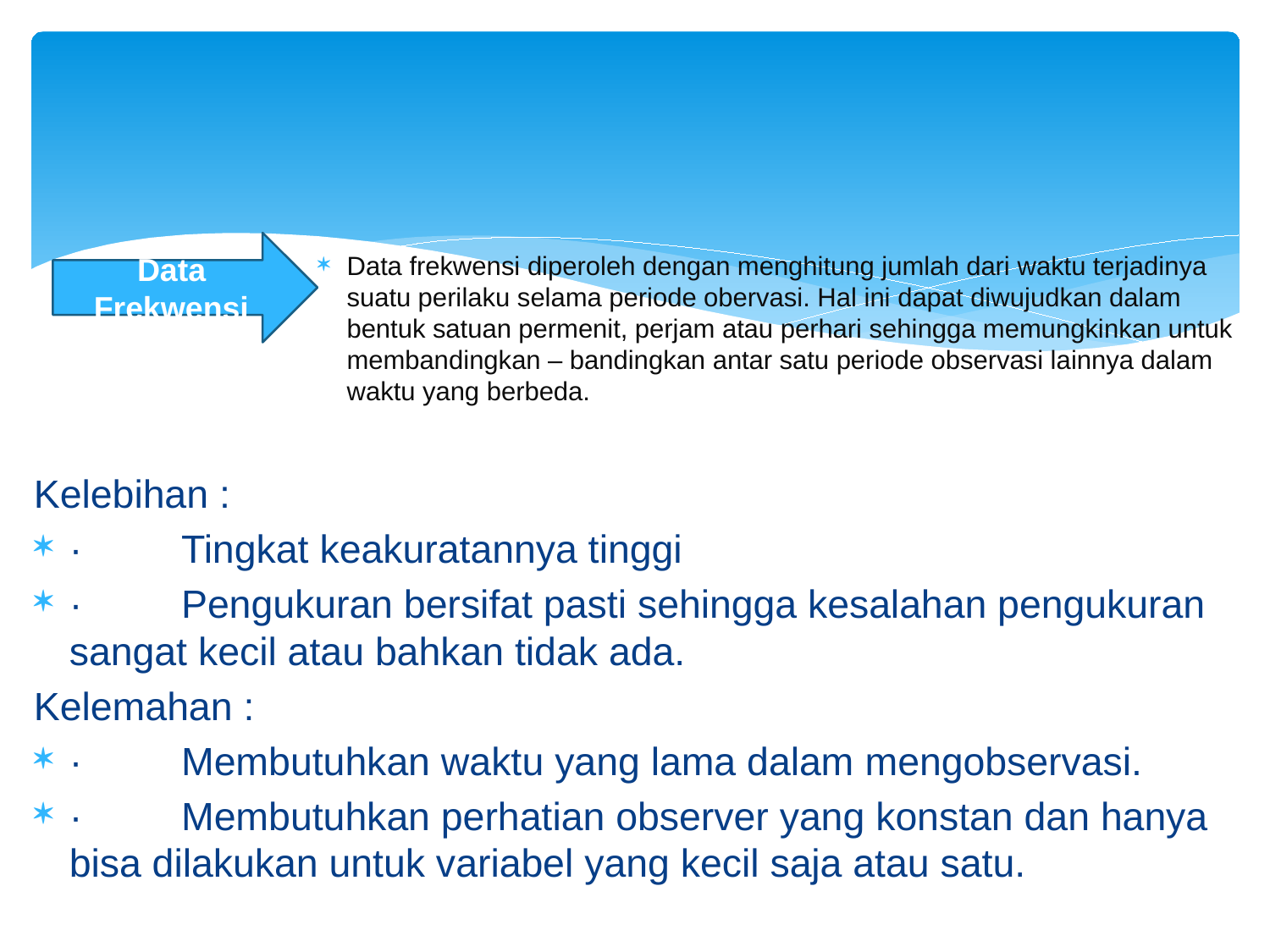

#
Data Frekwensi
Data frekwensi diperoleh dengan menghitung jumlah dari waktu terjadinya suatu perilaku selama periode obervasi. Hal ini dapat diwujudkan dalam bentuk satuan permenit, perjam atau perhari sehingga memungkinkan untuk membandingkan – bandingkan antar satu periode observasi lainnya dalam waktu yang berbeda.

Kelebihan :
·         Tingkat keakuratannya tinggi
·         Pengukuran bersifat pasti sehingga kesalahan pengukuran 	sangat kecil atau bahkan tidak ada.
Kelemahan :
·         Membutuhkan waktu yang lama dalam mengobservasi.
·         Membutuhkan perhatian observer yang konstan dan hanya 	bisa dilakukan untuk variabel yang kecil saja atau satu.